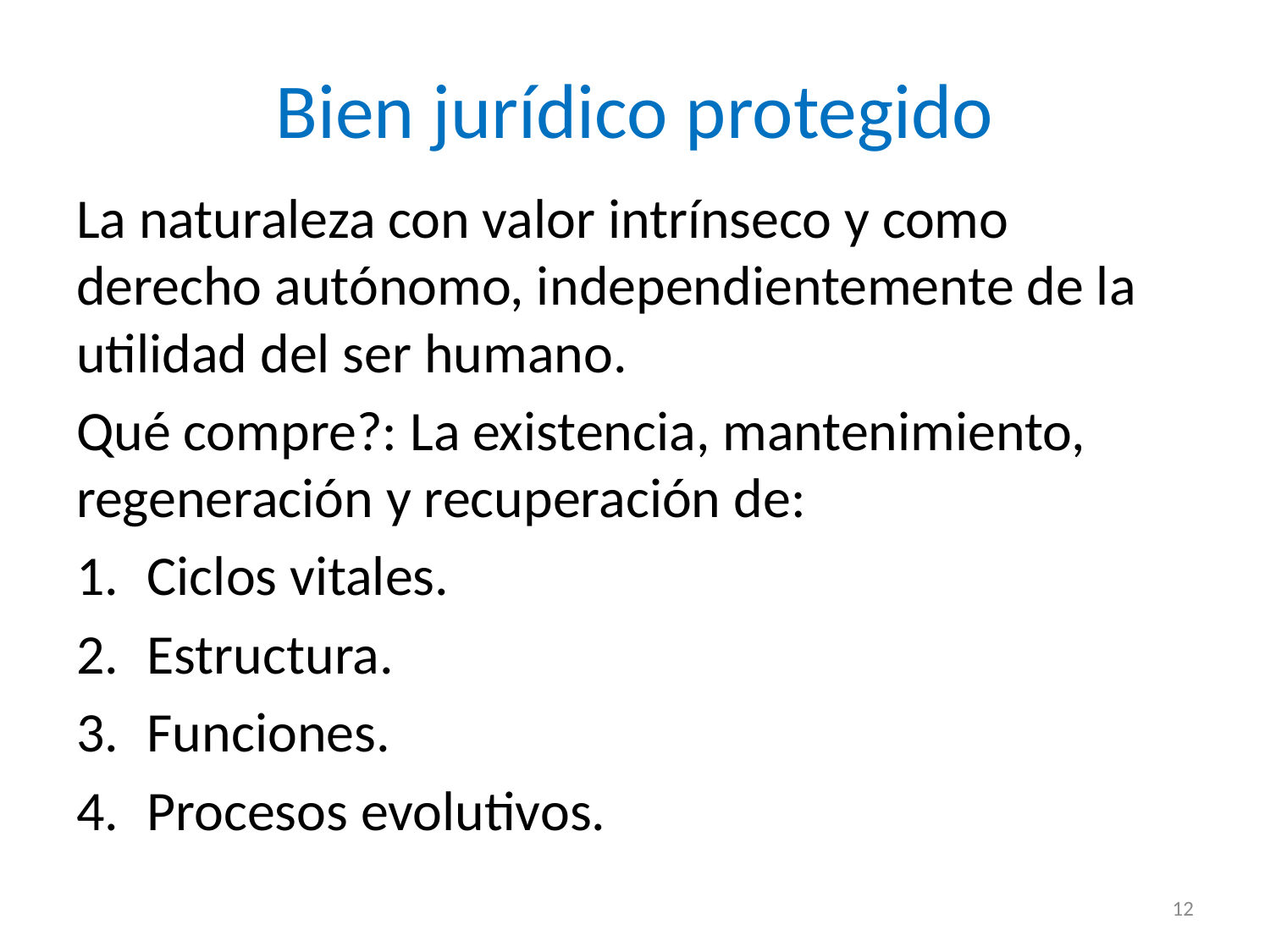

# Bien jurídico protegido
La naturaleza con valor intrínseco y como derecho autónomo, independientemente de la utilidad del ser humano.
Qué compre?: La existencia, mantenimiento, regeneración y recuperación de:
Ciclos vitales.
Estructura.
Funciones.
Procesos evolutivos.

12